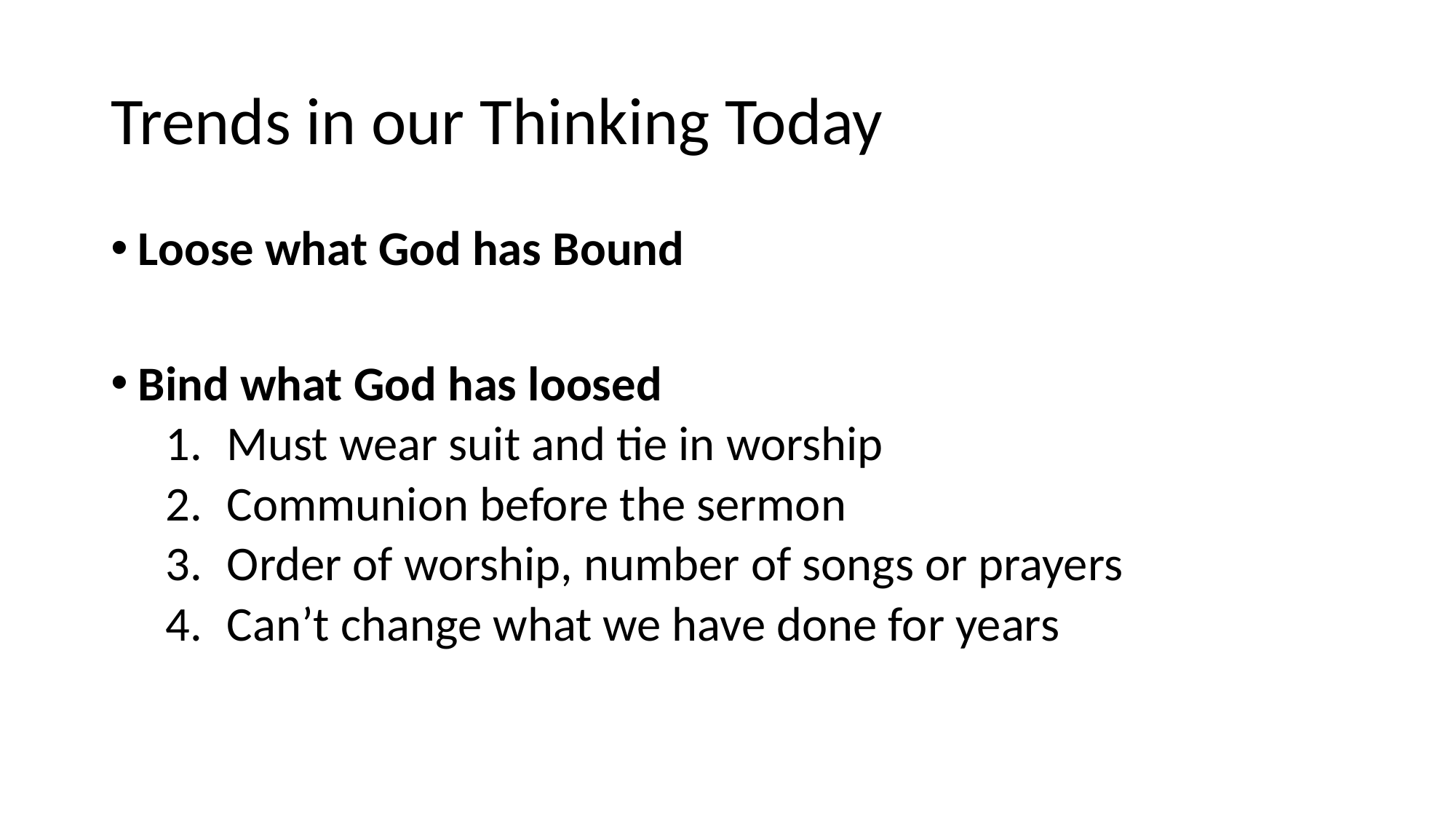

# Trends in our Thinking Today
Loose what God has Bound

Bind what God has loosed
Must wear suit and tie in worship
Communion before the sermon
Order of worship, number of songs or prayers
Can’t change what we have done for years